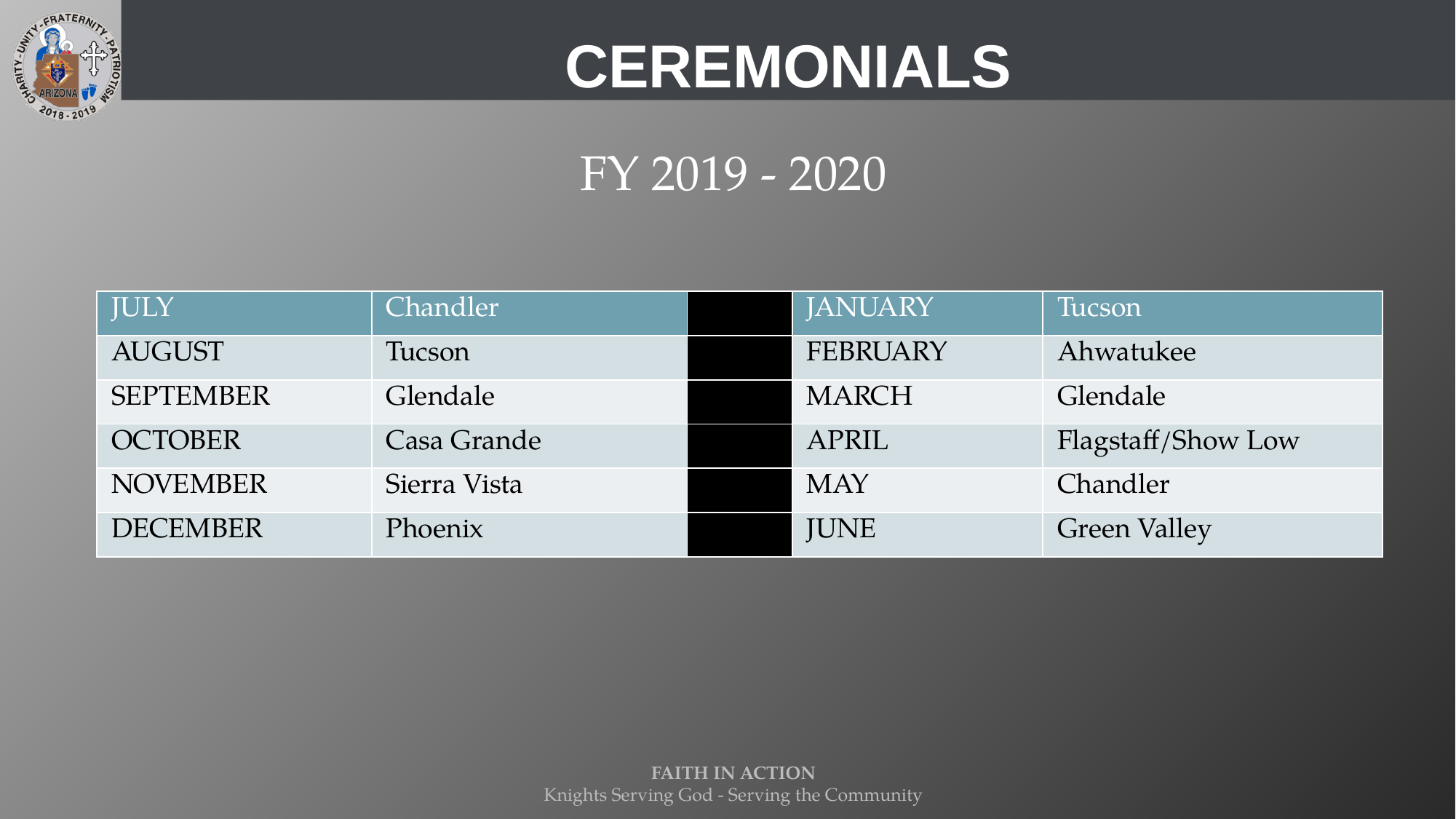

# Ceremonials
FY 2019 - 2020

| JULY | Chandler |  | JANUARY | Tucson |
| --- | --- | --- | --- | --- |
| AUGUST | Tucson |  | FEBRUARY | Ahwatukee |
| SEPTEMBER | Glendale |  | MARCH | Glendale |
| OCTOBER | Casa Grande |  | APRIL | Flagstaff/Show Low |
| NOVEMBER | Sierra Vista |  | MAY | Chandler |
| DECEMBER | Phoenix |  | JUNE | Green Valley |
FAITH IN ACTION
Knights Serving God - Serving the Community